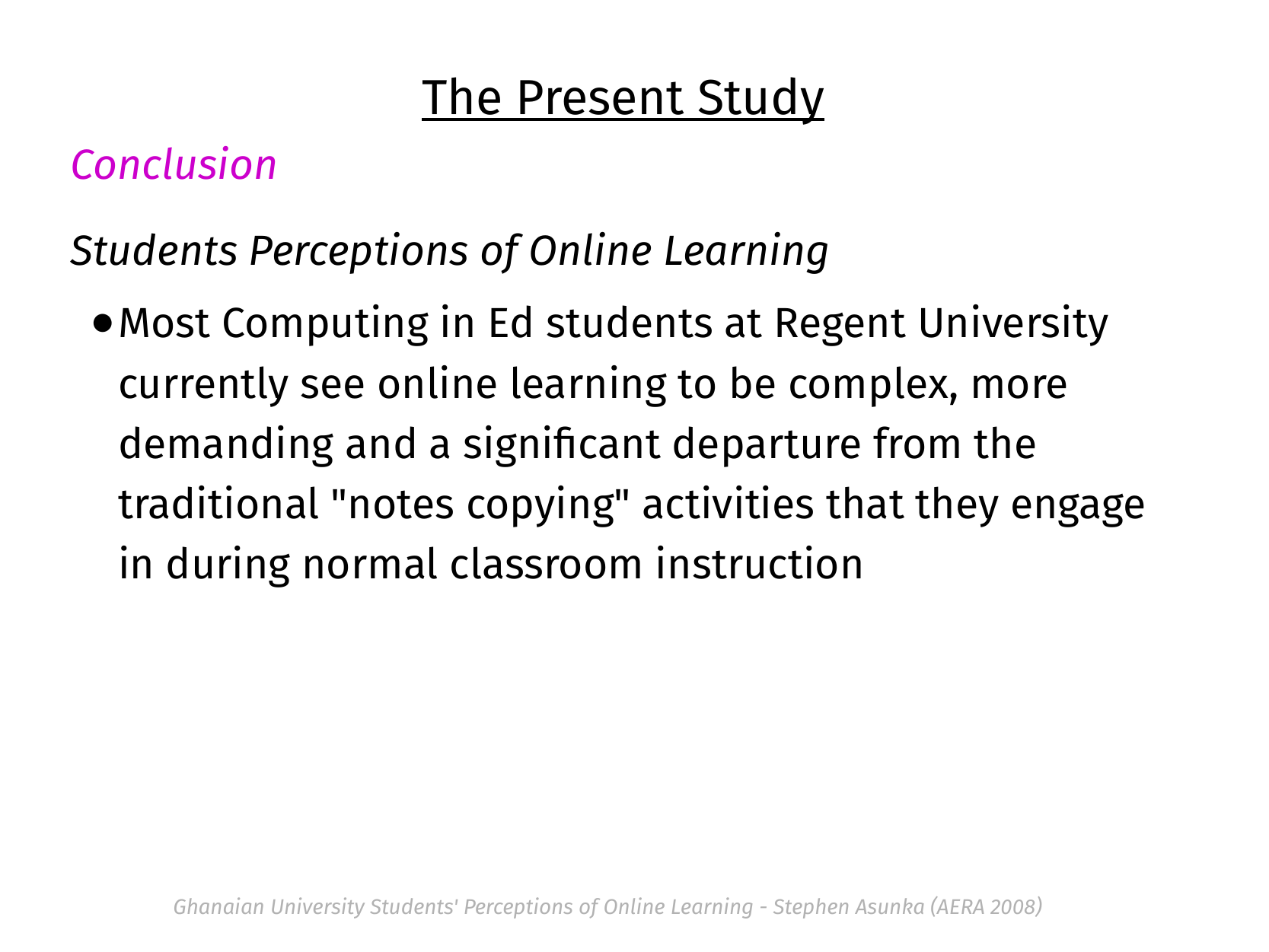

The Present Study
Conclusion

Students Perceptions of Online Learning
Most Computing in Ed students at Regent University currently see online learning to be complex, more demanding and a significant departure from the traditional "notes copying" activities that they engage in during normal classroom instruction

Ghanaian University Students' Perceptions of Online Learning - Stephen Asunka (AERA 2008)